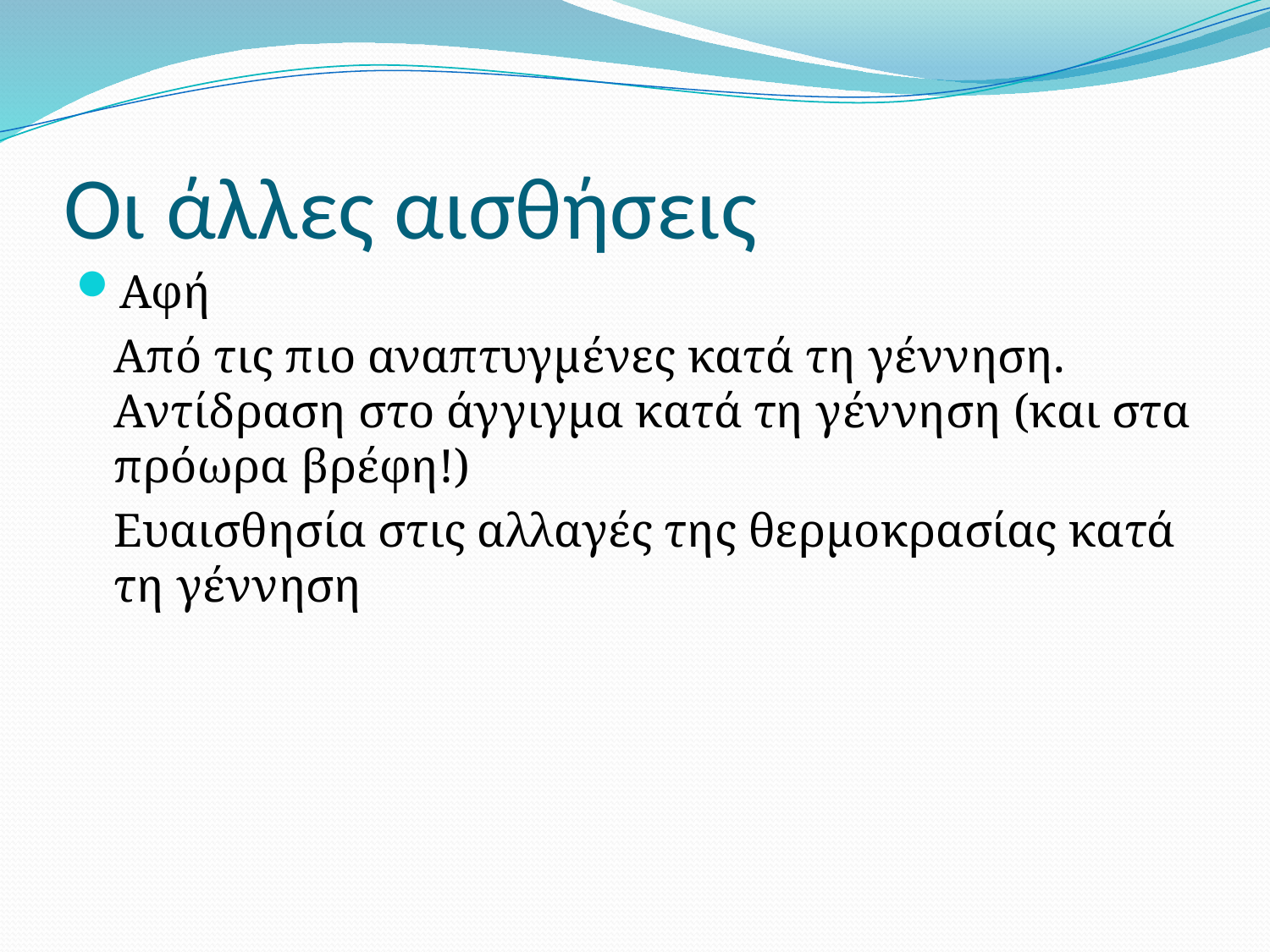

# Οι άλλες αισθήσεις
Αφή
	Από τις πιο αναπτυγμένες κατά τη γέννηση. Αντίδραση στο άγγιγμα κατά τη γέννηση (και στα πρόωρα βρέφη!)
	Ευαισθησία στις αλλαγές της θερμοκρασίας κατά τη γέννηση